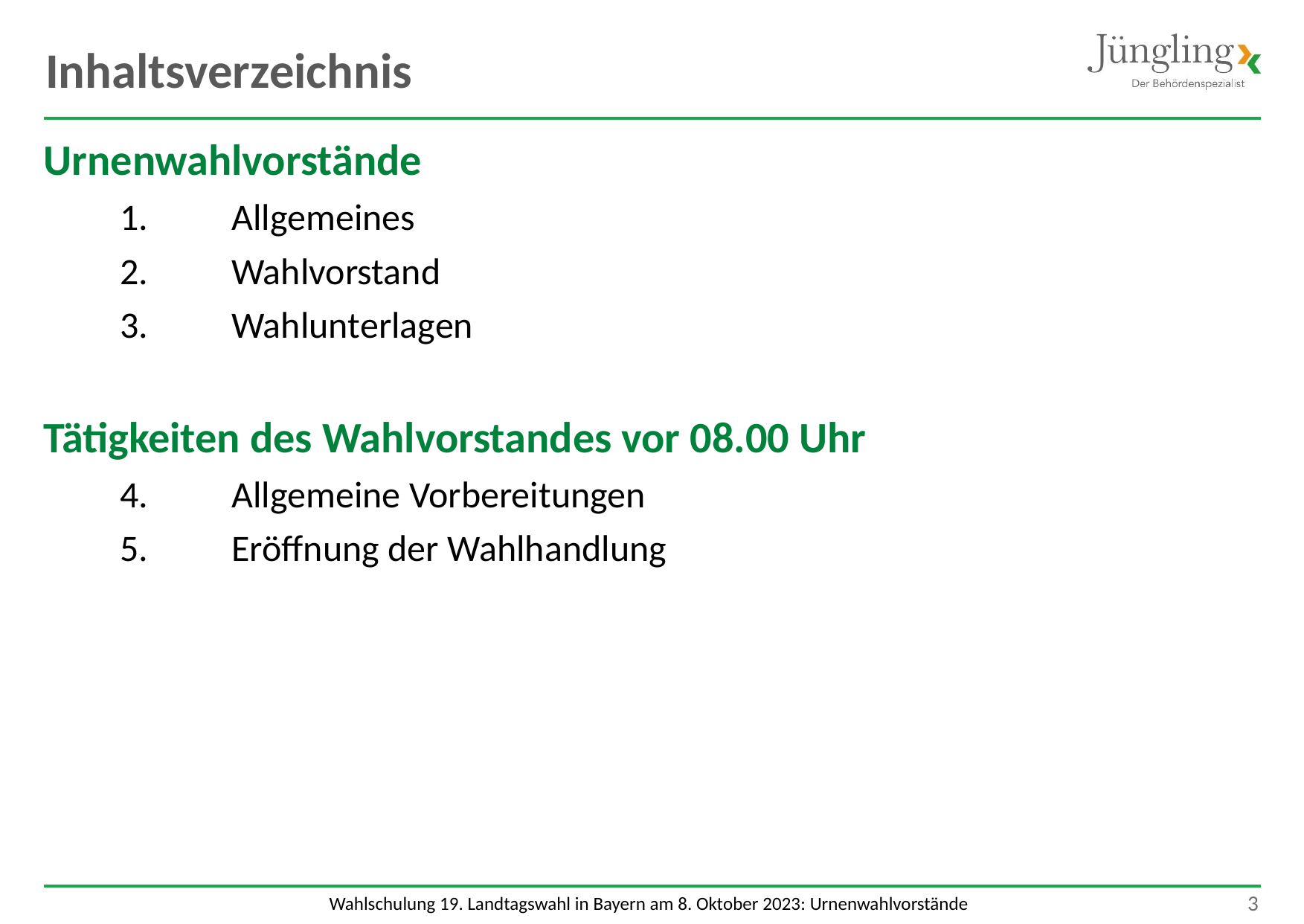

# Inhaltsverzeichnis
Urnenwahlvorstände
	1.	Allgemeines
	2. 	Wahlvorstand
	3. 	Wahlunterlagen

Tätigkeiten des Wahlvorstandes vor 08.00 Uhr
	4. 	Allgemeine Vorbereitungen
	5. 	Eröffnung der Wahlhandlung

     3